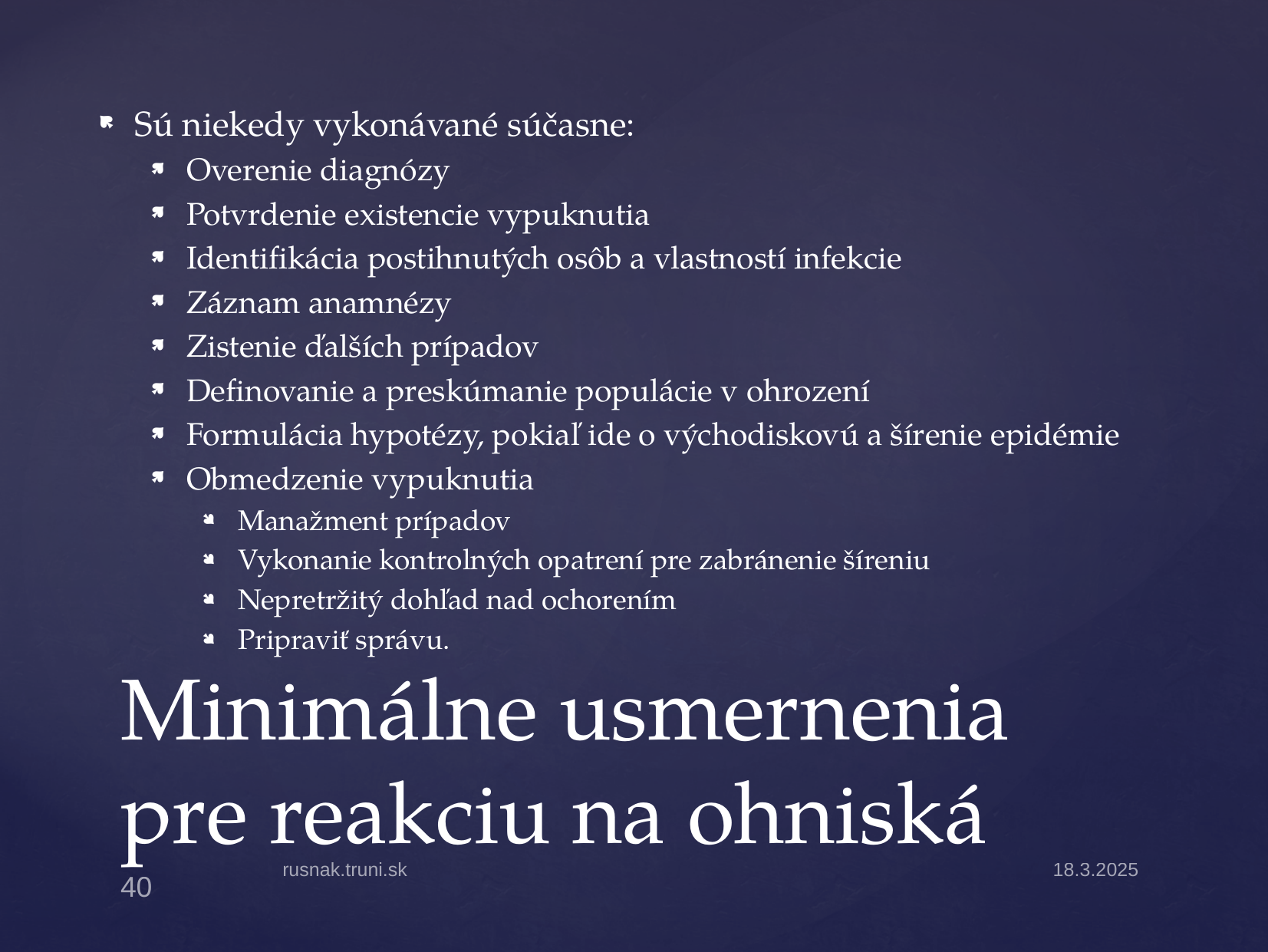

Sú niekedy vykonávané súčasne:
Overenie diagnózy
Potvrdenie existencie vypuknutia
Identifikácia postihnutých osôb a vlastností infekcie
Záznam anamnézy
Zistenie ďalších prípadov
Definovanie a preskúmanie populácie v ohrození
Formulácia hypotézy, pokiaľ ide o východiskovú a šírenie epidémie
Obmedzenie vypuknutia
Manažment prípadov
Vykonanie kontrolných opatrení pre zabránenie šíreniu
Nepretržitý dohľad nad ochorením
Pripraviť správu.

# Minimálne usmernenia pre reakciu na ohniská
rusnak.truni.sk
18.3.2025
40